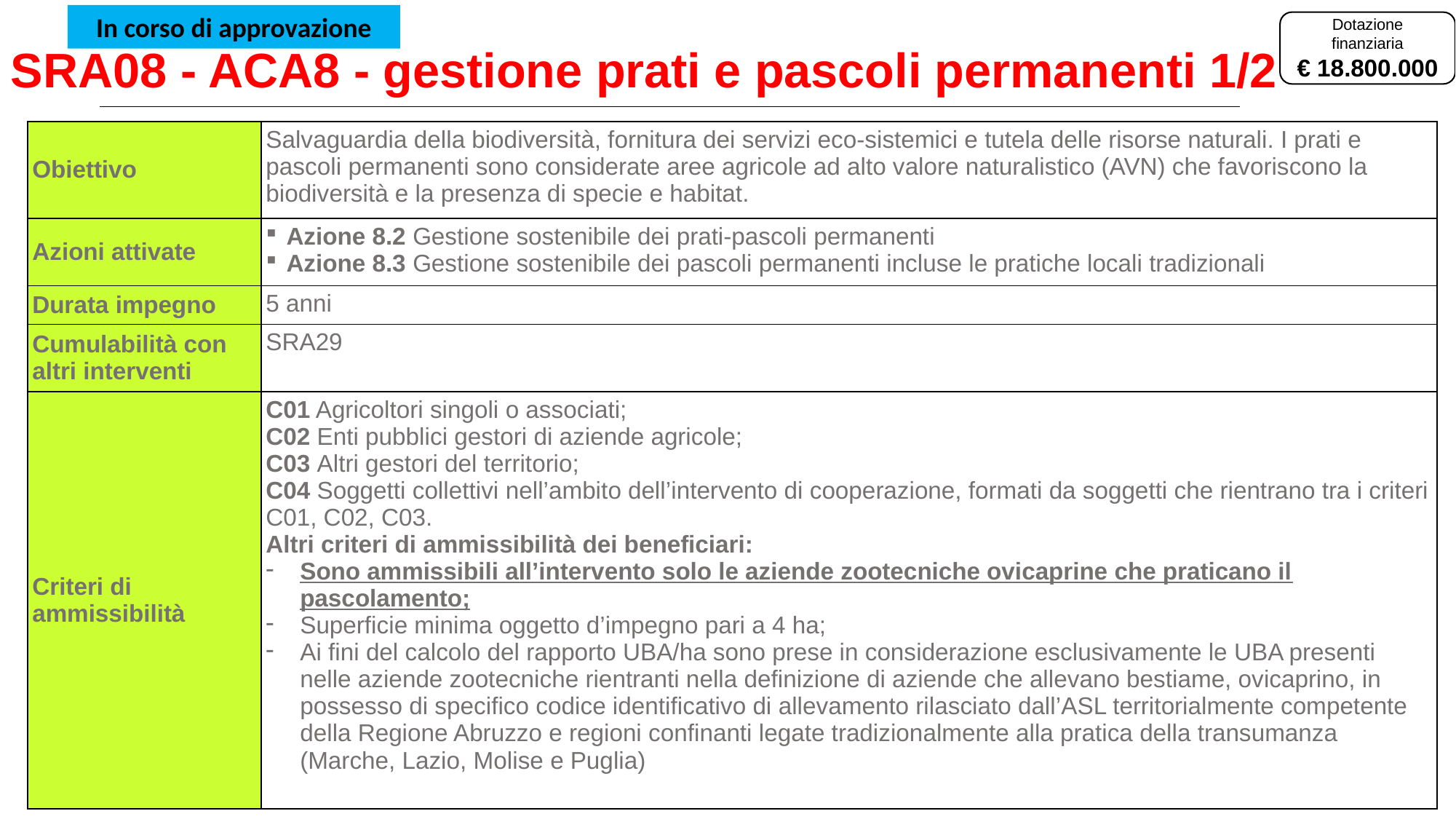

In corso di approvazione
Dotazione finanziaria
€ 18.800.000
SRA08 - ACA8 - gestione prati e pascoli permanenti 1/2
| Obiettivo | Salvaguardia della biodiversità, fornitura dei servizi eco-sistemici e tutela delle risorse naturali. I prati e pascoli permanenti sono considerate aree agricole ad alto valore naturalistico (AVN) che favoriscono la biodiversità e la presenza di specie e habitat. |
| --- | --- |
| Azioni attivate | Azione 8.2 Gestione sostenibile dei prati-pascoli permanenti Azione 8.3 Gestione sostenibile dei pascoli permanenti incluse le pratiche locali tradizionali |
| Durata impegno | 5 anni |
| Cumulabilità con altri interventi | SRA29 |
| Criteri di ammissibilità | C01 Agricoltori singoli o associati; C02 Enti pubblici gestori di aziende agricole; C03 Altri gestori del territorio; C04 Soggetti collettivi nell’ambito dell’intervento di cooperazione, formati da soggetti che rientrano tra i criteri C01, C02, C03. Altri criteri di ammissibilità dei beneficiari: Sono ammissibili all’intervento solo le aziende zootecniche ovicaprine che praticano il pascolamento; Superficie minima oggetto d’impegno pari a 4 ha; Ai fini del calcolo del rapporto UBA/ha sono prese in considerazione esclusivamente le UBA presenti nelle aziende zootecniche rientranti nella definizione di aziende che allevano bestiame, ovicaprino, in possesso di specifico codice identificativo di allevamento rilasciato dall’ASL territorialmente competente della Regione Abruzzo e regioni confinanti legate tradizionalmente alla pratica della transumanza (Marche, Lazio, Molise e Puglia) |